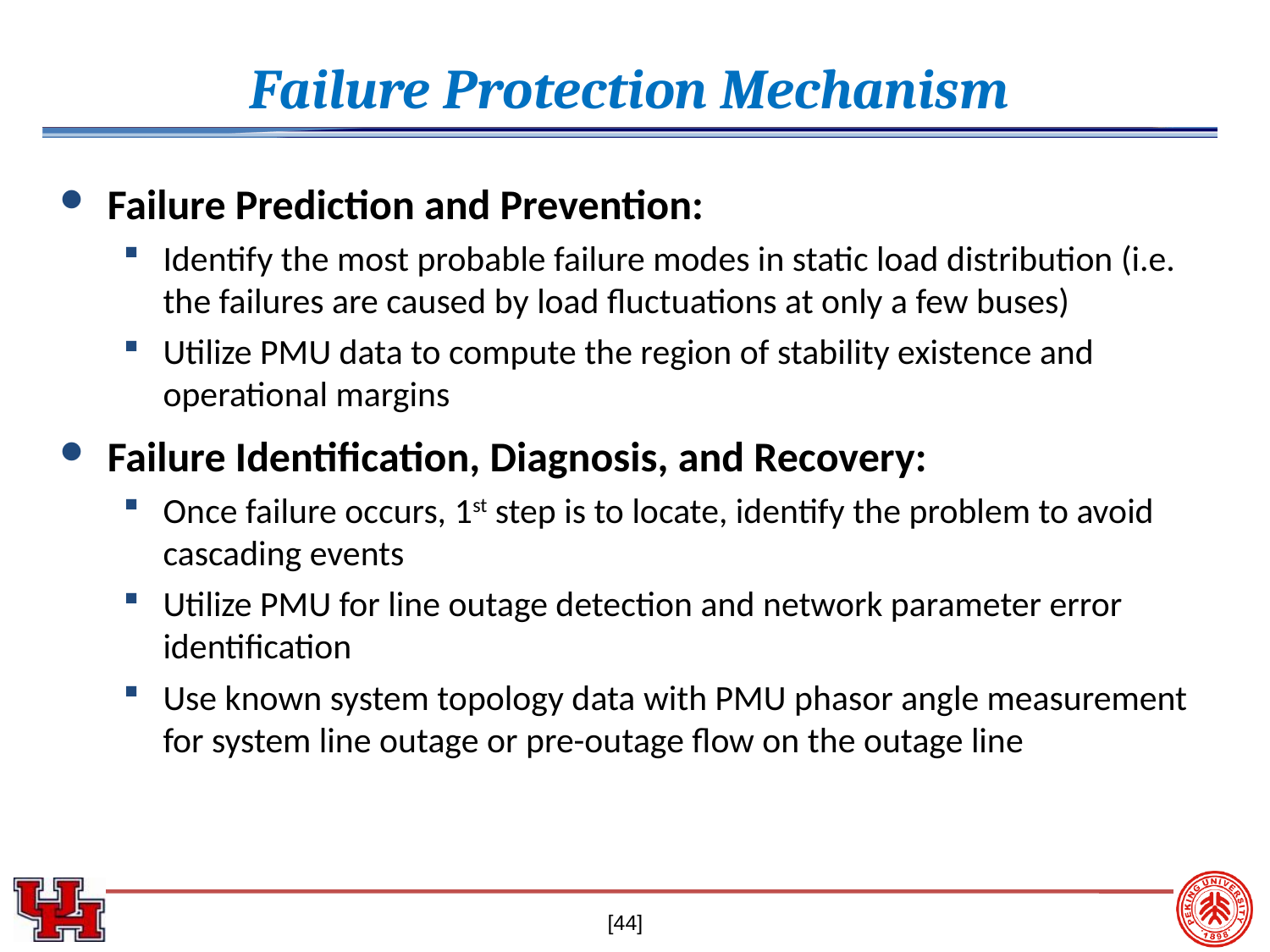

Failure Protection Mechanism
Failure Prediction and Prevention:
Identify the most probable failure modes in static load distribution (i.e. the failures are caused by load fluctuations at only a few buses)
Utilize PMU data to compute the region of stability existence and operational margins
Failure Identification, Diagnosis, and Recovery:
Once failure occurs, 1st step is to locate, identify the problem to avoid cascading events
Utilize PMU for line outage detection and network parameter error identification
Use known system topology data with PMU phasor angle measurement for system line outage or pre-outage flow on the outage line

[44]